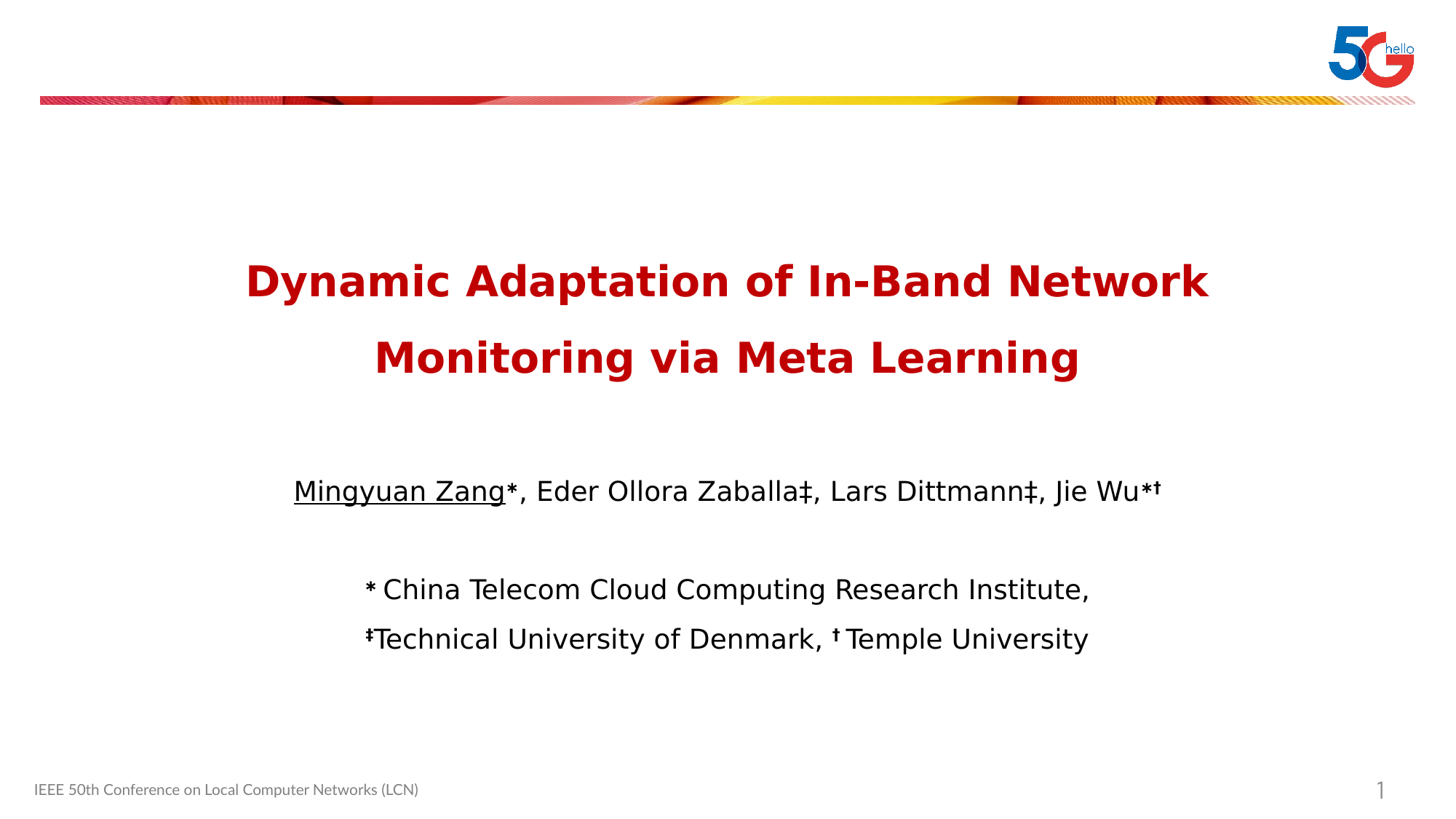

Dynamic Adaptation of In-Band Network Monitoring via Meta Learning
Mingyuan Zang∗, Eder Ollora Zaballa‡, Lars Dittmann‡, Jie Wu∗†

 ∗ China Telecom Cloud Computing Research Institute,
‡Technical University of Denmark, † Temple University
IEEE 50th Conference on Local Computer Networks (LCN)